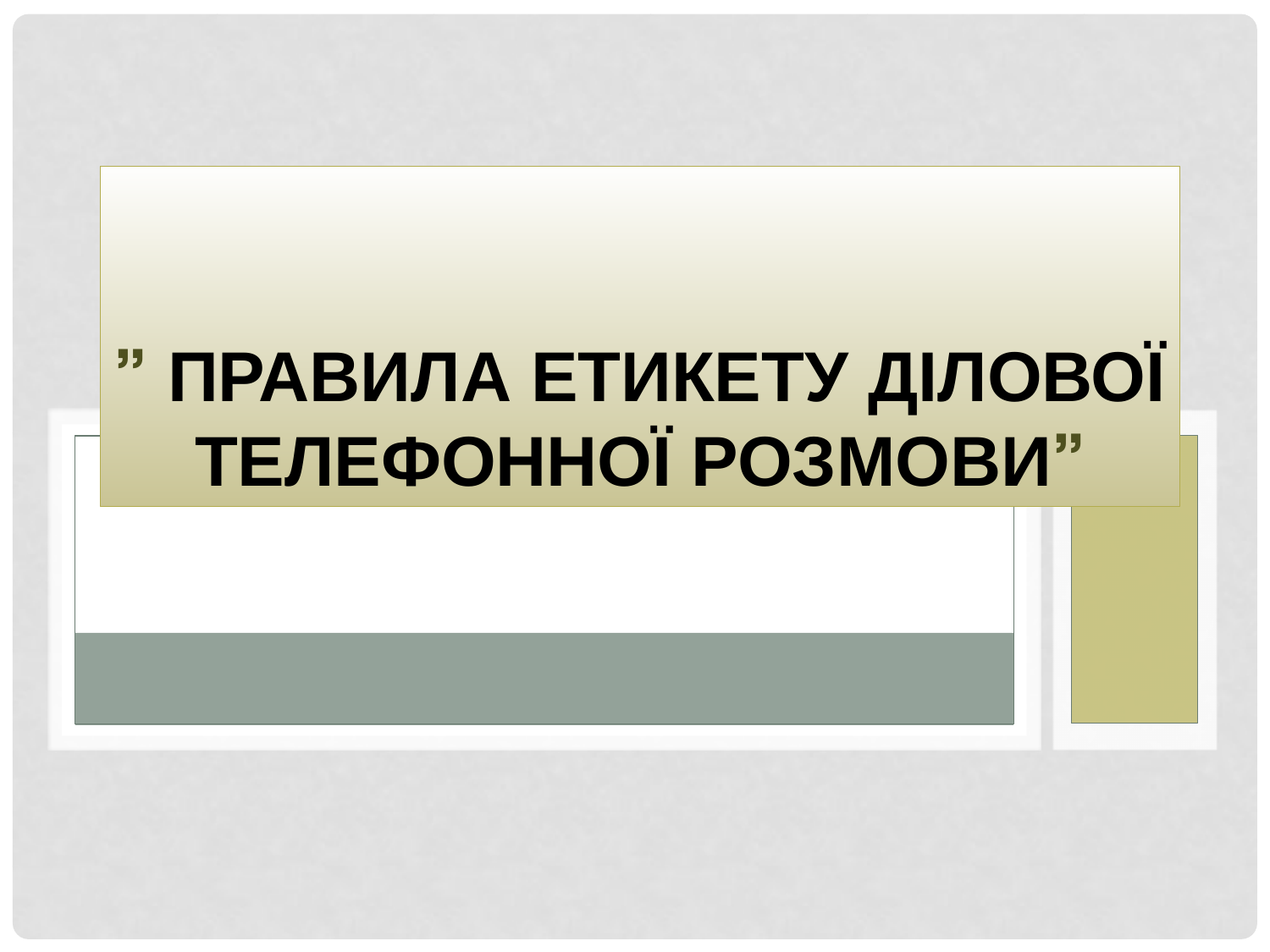

# ” ПРАВИЛА ЕТИКЕТУ ДІЛОВОЇ ТЕЛЕФОННОЇ РОЗМОВИ”